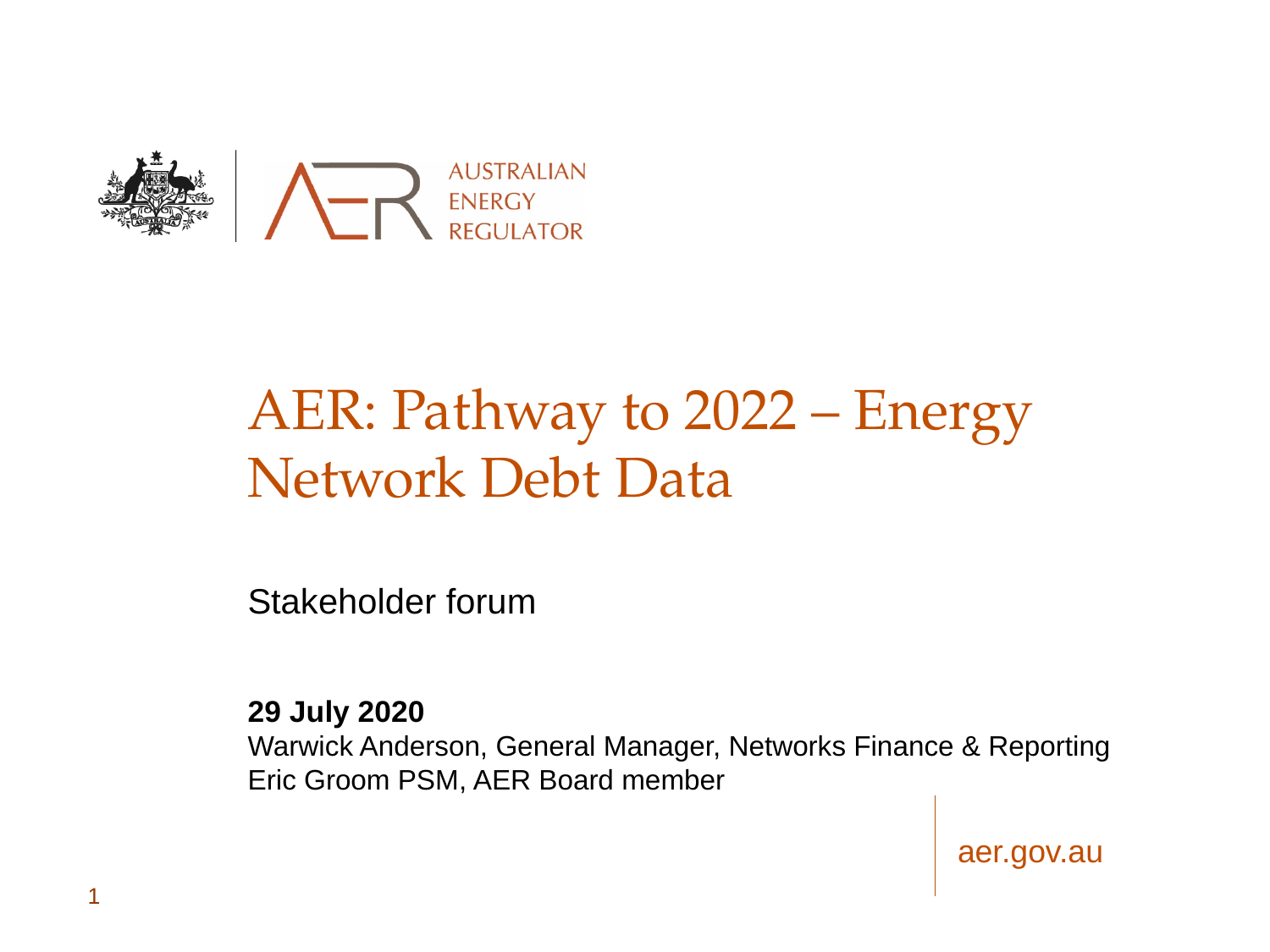

# AER: Pathway to 2022 – Energy Network Debt Data
Stakeholder forum
29 July 2020
Warwick Anderson, General Manager, Networks Finance & Reporting
Eric Groom PSM, AER Board member